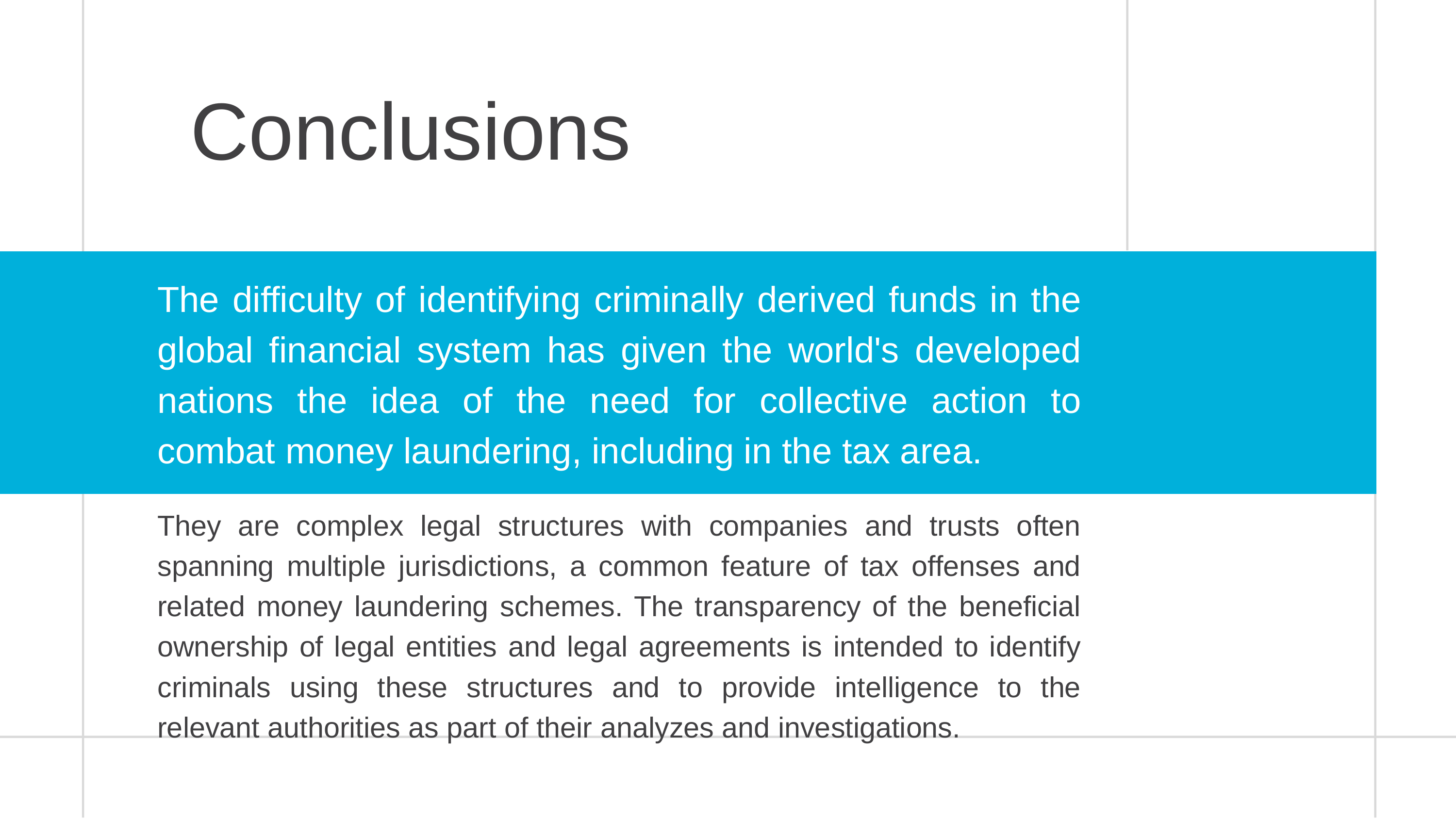

Conclusions

The difficulty of identifying criminally derived funds in the global financial system has given the world's developed nations the idea of the need for collective action to combat money laundering, including in the tax area.

They are complex legal structures with companies and trusts often spanning multiple jurisdictions, a common feature of tax offenses and related money laundering schemes. The transparency of the beneficial ownership of legal entities and legal agreements is intended to identify criminals using these structures and to provide intelligence to the relevant authorities as part of their analyzes and investigations.